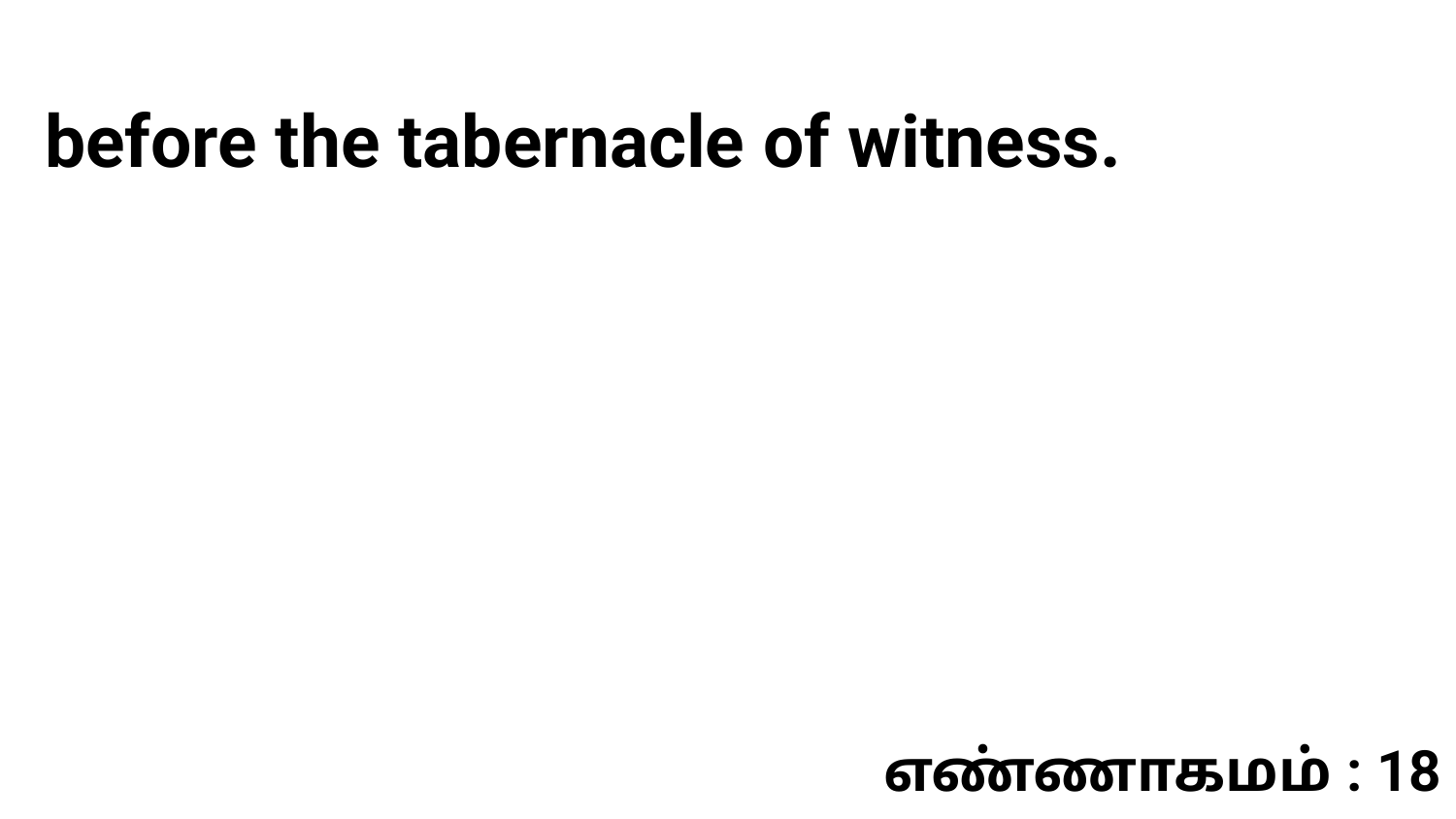

before the tabernacle of witness.
எண்ணாகமம் : 18